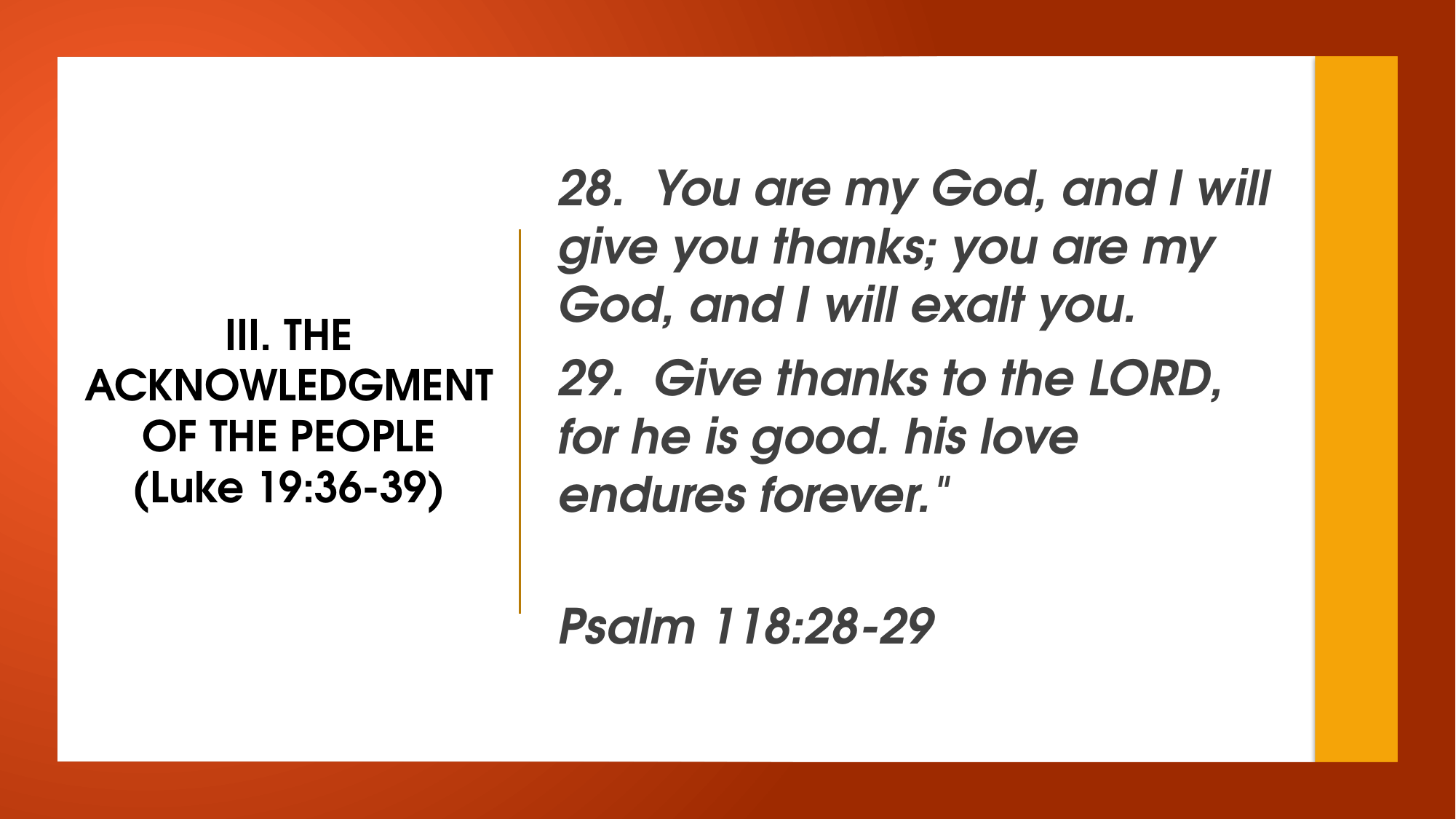

28.  You are my God, and I will give you thanks; you are my God, and I will exalt you.
29.  Give thanks to the LORD, for he is good. his love endures forever."
						Psalm 118:28-29
# III. THE ACKNOWLEDGMENT OF THE PEOPLE (Luke 19:36-39)